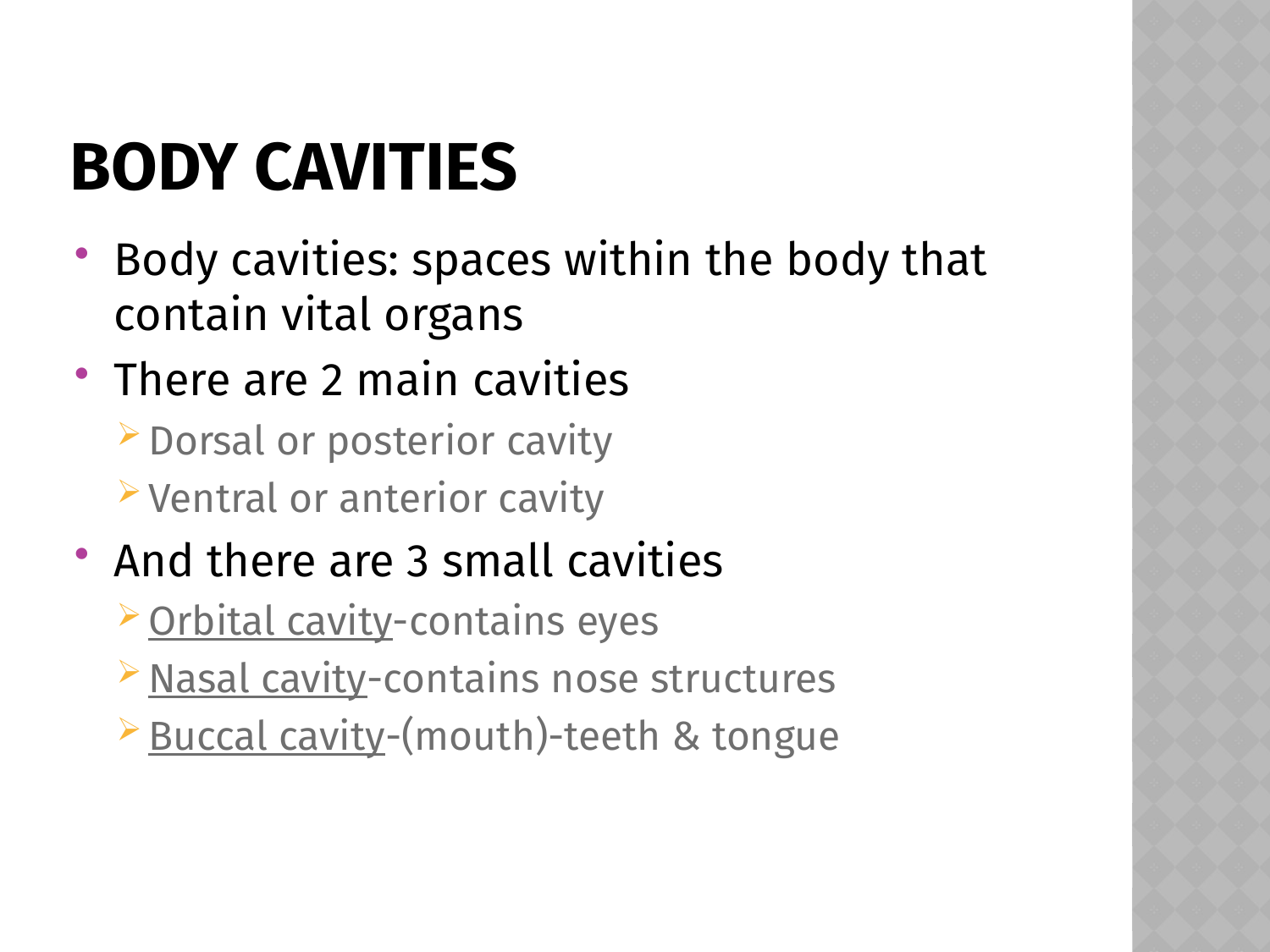

# Body Cavities
Body cavities: spaces within the body that contain vital organs
There are 2 main cavities
Dorsal or posterior cavity
Ventral or anterior cavity
And there are 3 small cavities
Orbital cavity-contains eyes
Nasal cavity-contains nose structures
Buccal cavity-(mouth)-teeth & tongue